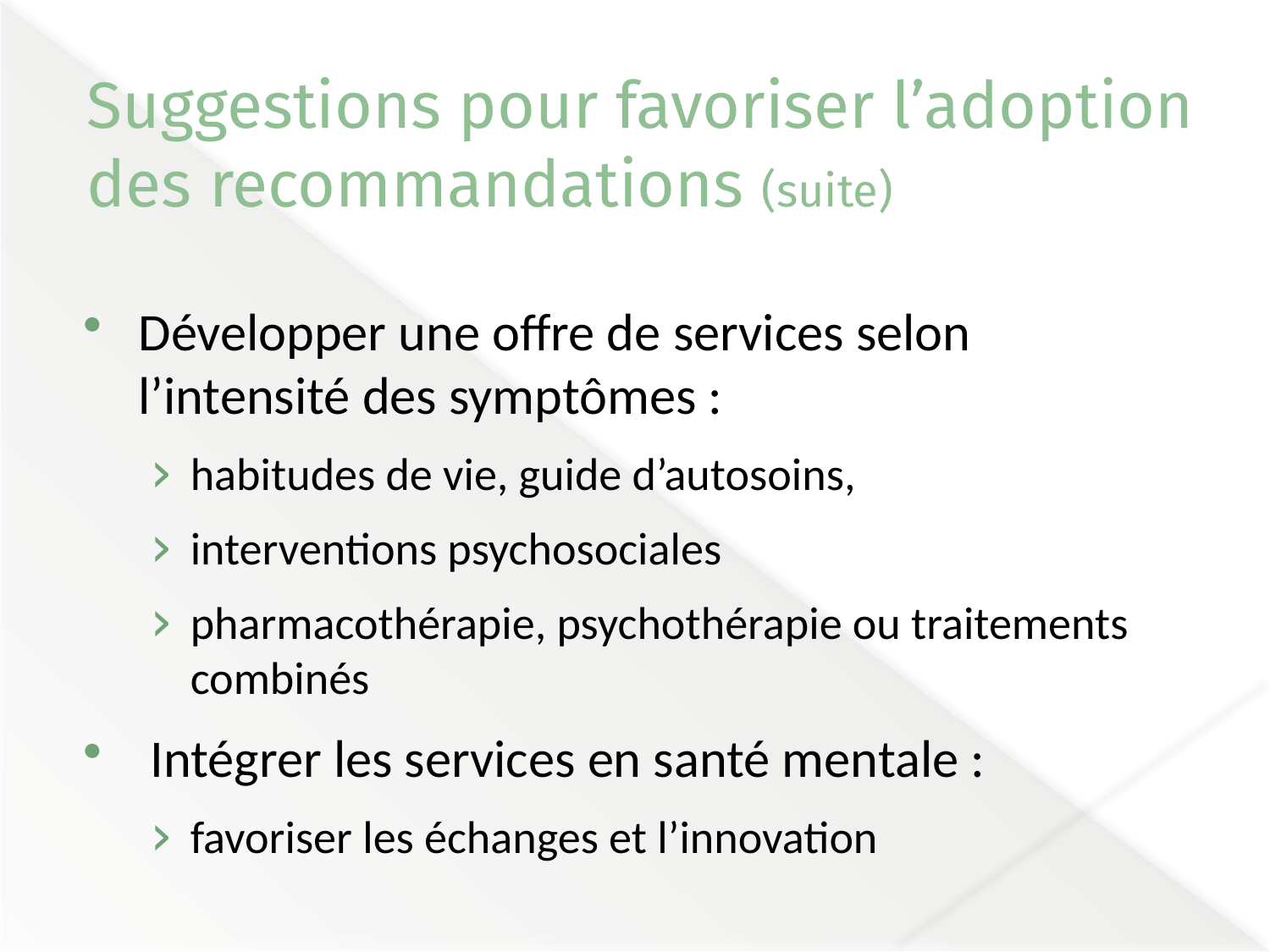

# Suggestions pour favoriser l’adoption des recommandations (suite)
Développer une offre de services selon l’intensité des symptômes :
habitudes de vie, guide d’autosoins,
interventions psychosociales
pharmacothérapie, psychothérapie ou traitements combinés
 Intégrer les services en santé mentale :
favoriser les échanges et l’innovation